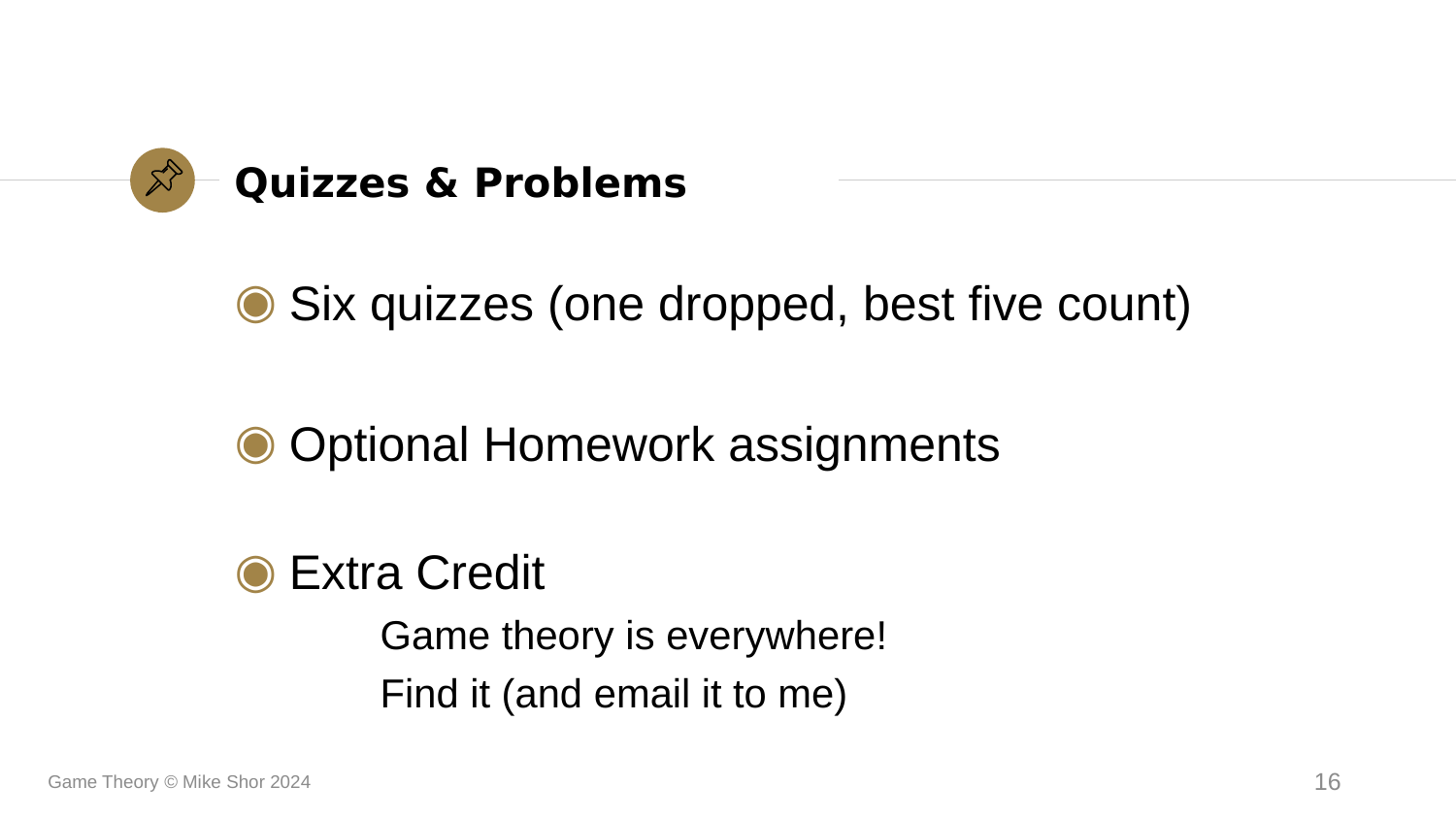

Quizzes & Problems

Six quizzes (one dropped, best five count)

Optional Homework assignments

Extra Credit
	Game theory is everywhere!
	Find it (and email it to me)

Game Theory © Mike Shor 2024
16